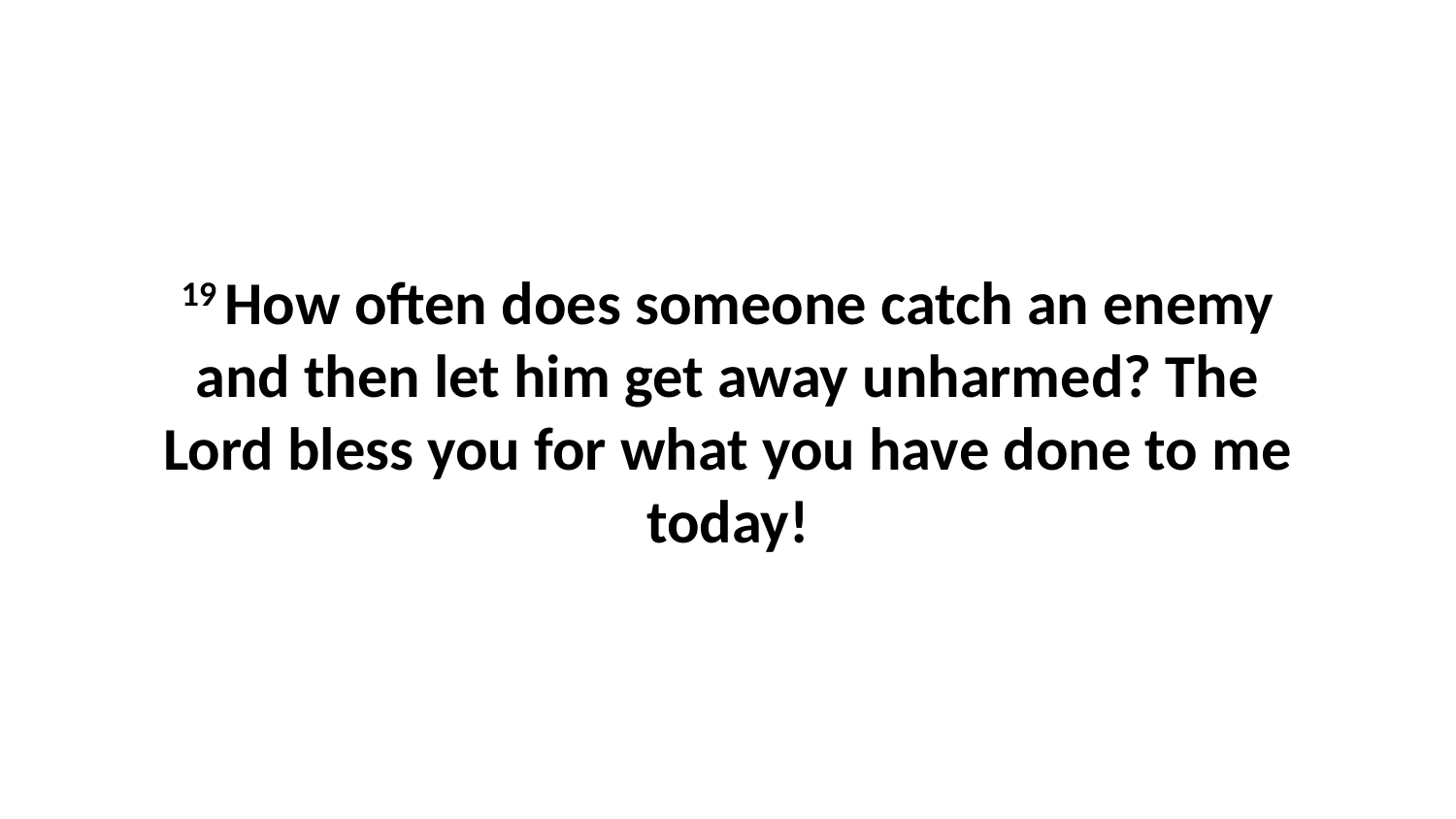

19 How often does someone catch an enemy and then let him get away unharmed? The Lord bless you for what you have done to me today!